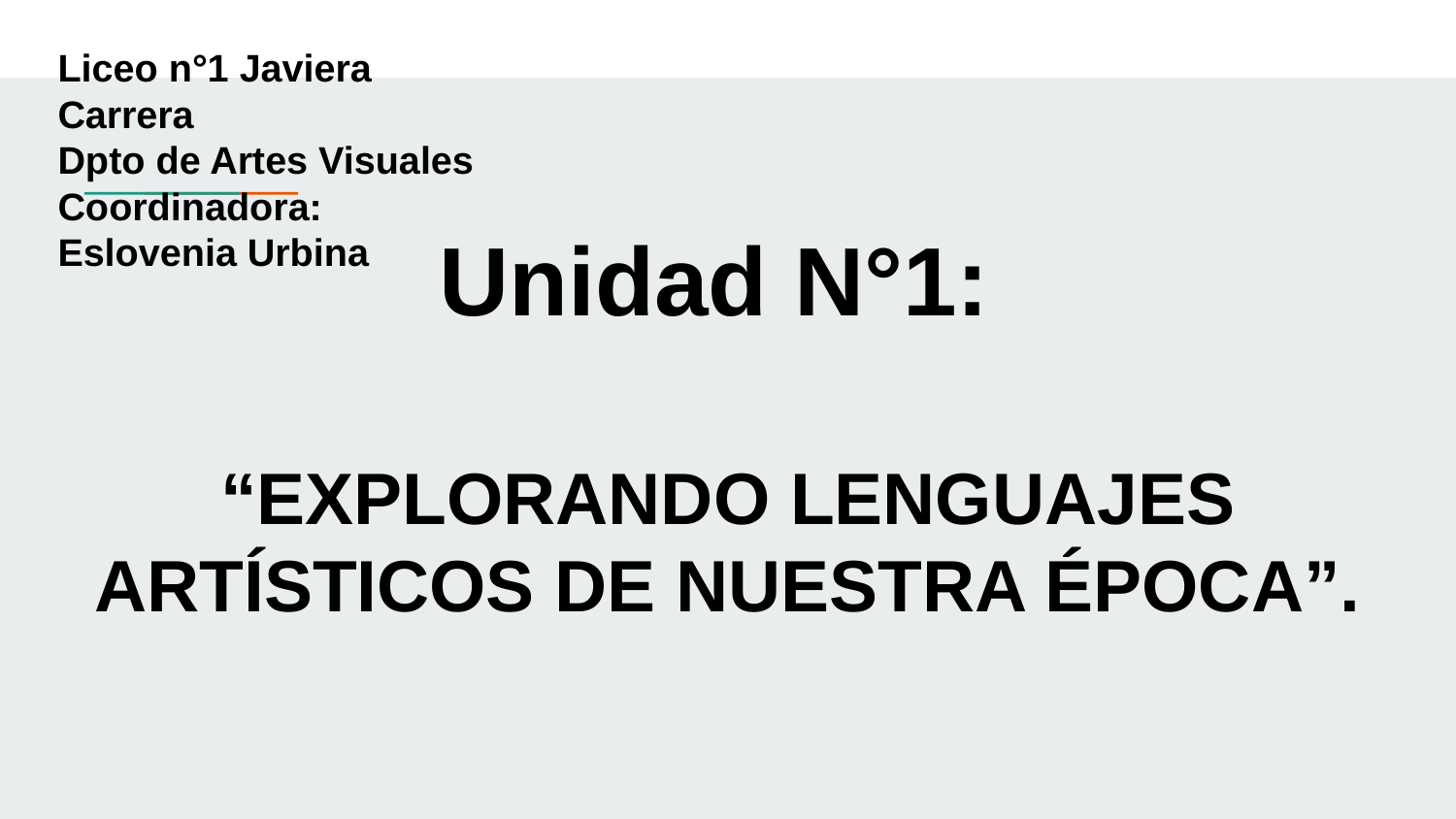

Liceo n°1 Javiera Carrera
Dpto de Artes Visuales
Coordinadora: Eslovenia Urbina

# Unidad N°1:
“EXPLORANDO LENGUAJES ARTÍSTICOS DE NUESTRA ÉPOCA”.